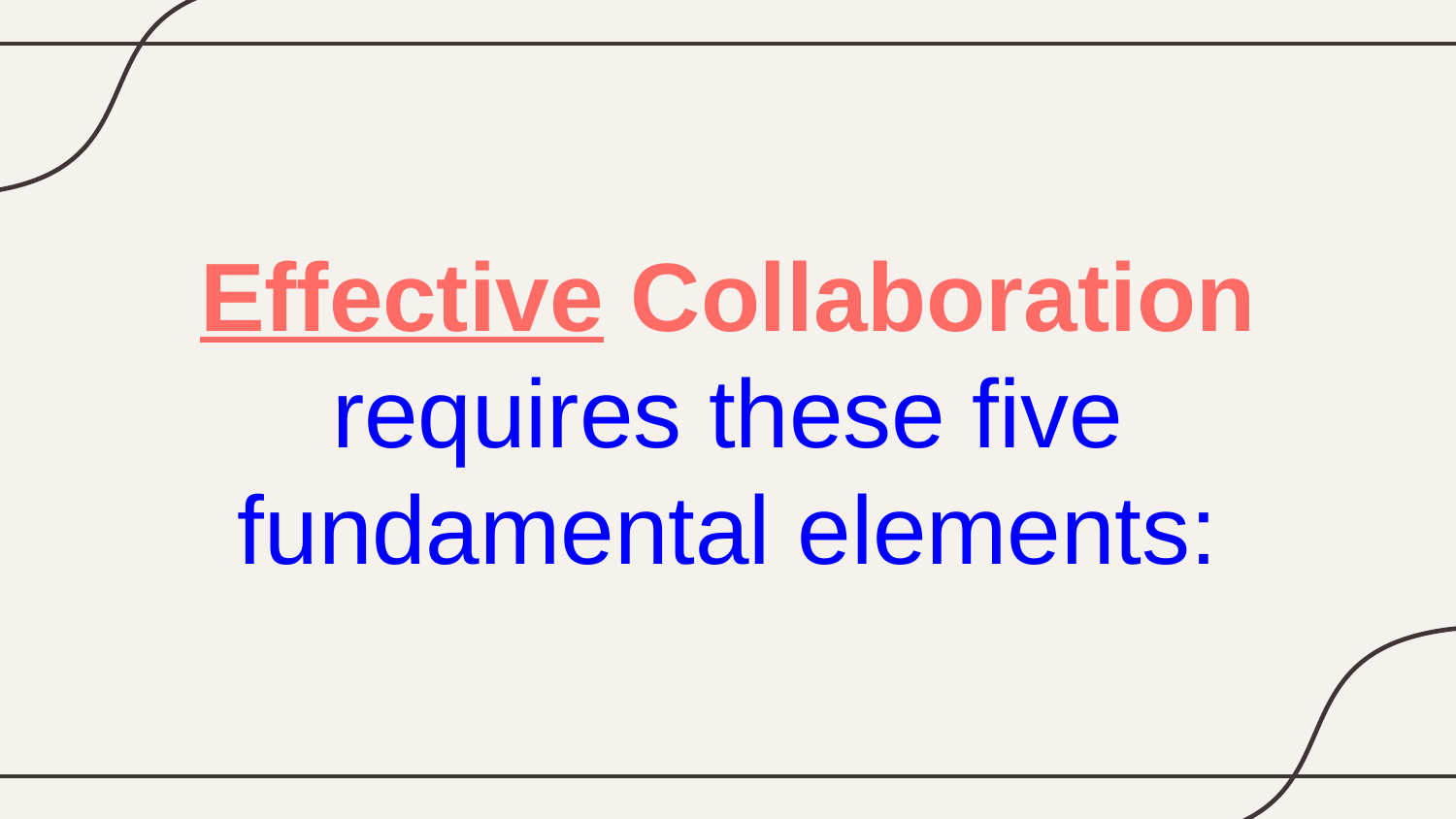

# Effective Collaboration requires these five fundamental elements: